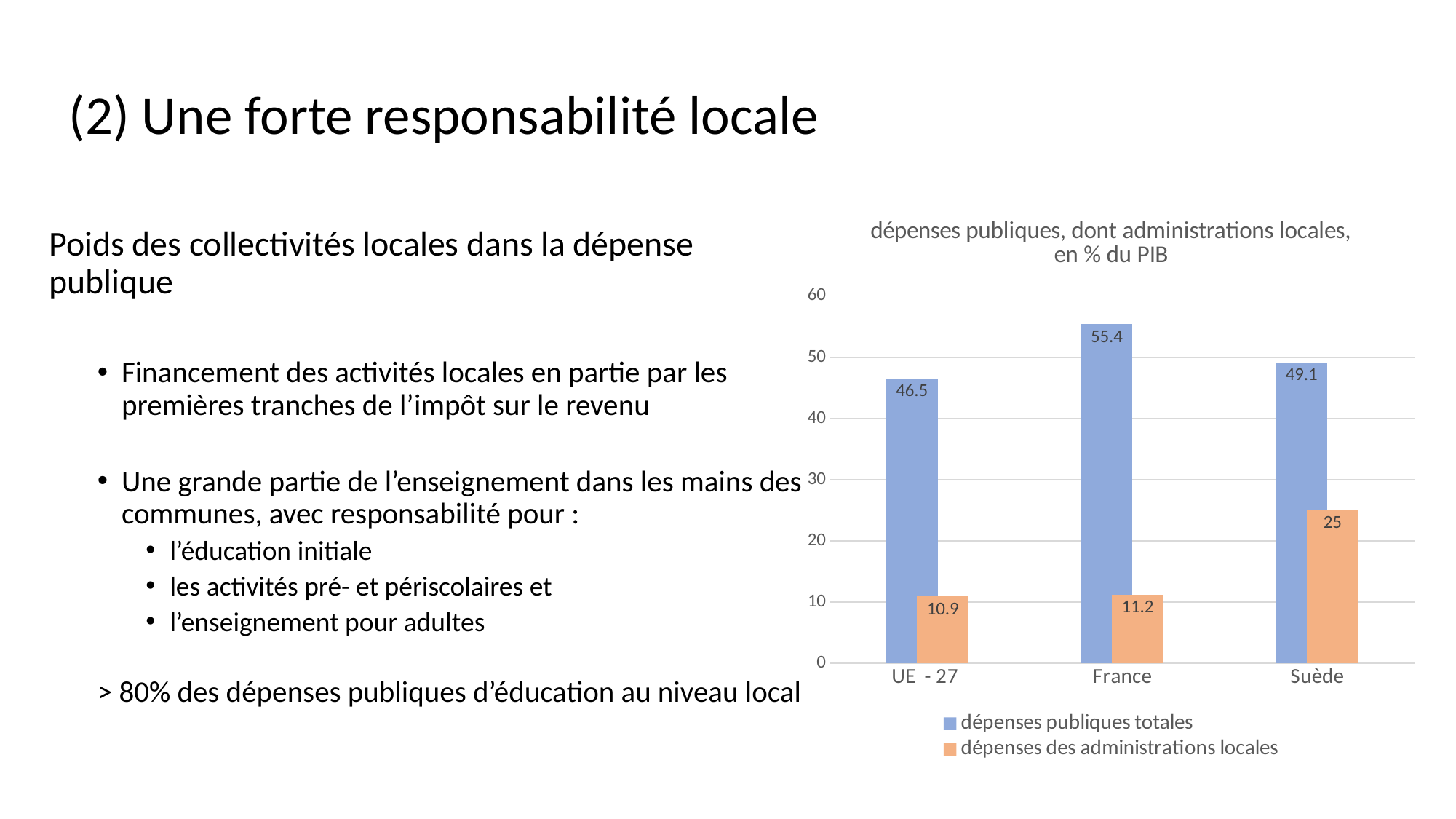

# (2) Une forte responsabilité locale

### Chart: dépenses publiques, dont administrations locales, en % du PIB

| Category | dépenses publiques totales | dépenses des administrations locales |
|---|---|---|
| UE  - 27  | 46.5 | 10.9 |
| France | 55.4 | 11.2 |
| Suède | 49.1 | 25.0 |
Poids des collectivités locales dans la dépense publique

Financement des activités locales en partie par les premières tranches de l’impôt sur le revenu

Une grande partie de l’enseignement dans les mains des communes, avec responsabilité pour :
l’éducation initiale
les activités pré- et périscolaires et
l’enseignement pour adultes

> 80% des dépenses publiques d’éducation au niveau local